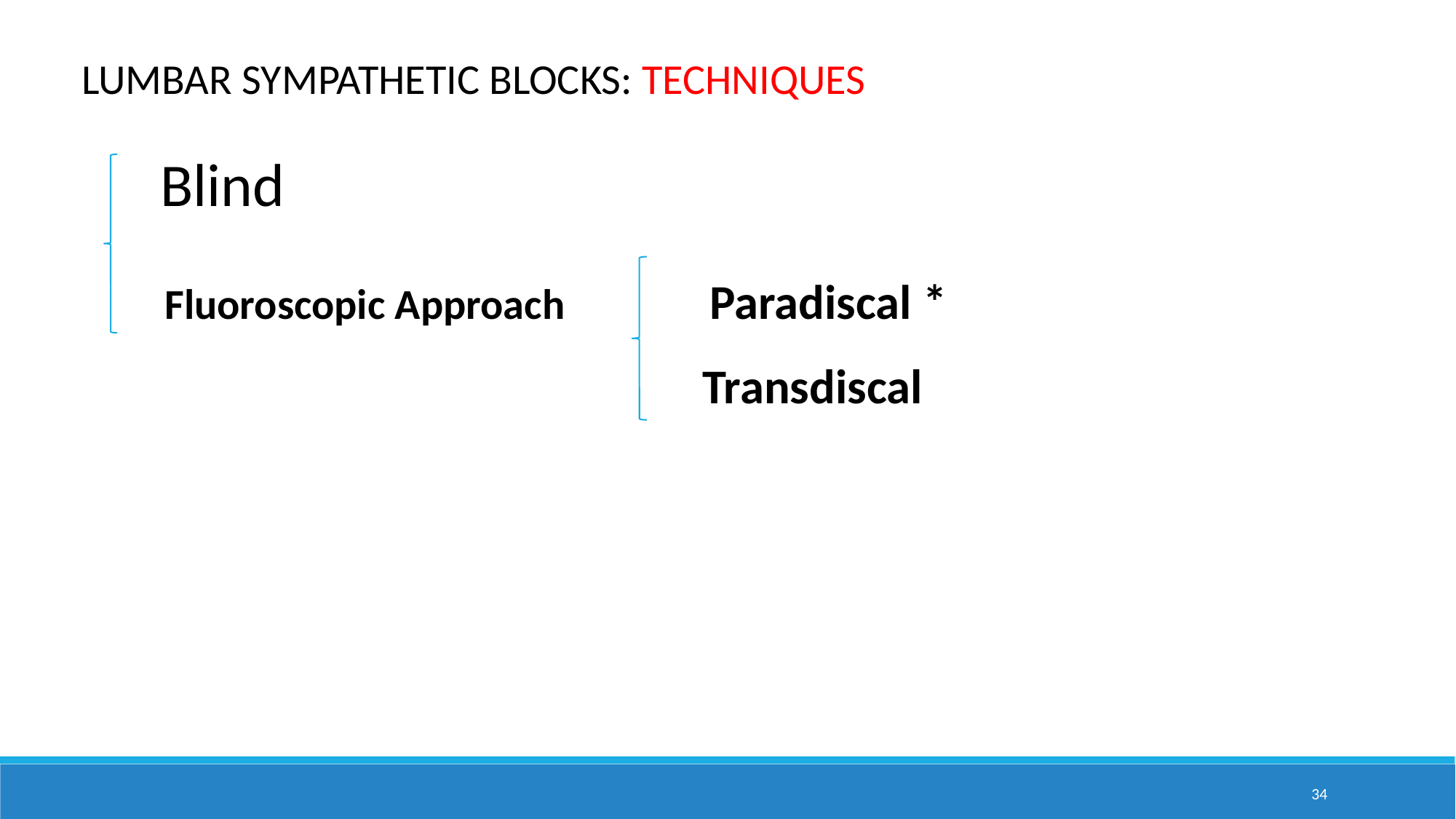

LUMBAR SYMPATHETIC BLOCKS: TECHNIQUES
Blind

Fluoroscopic Approach               Paradiscal *
Transdiscal
34